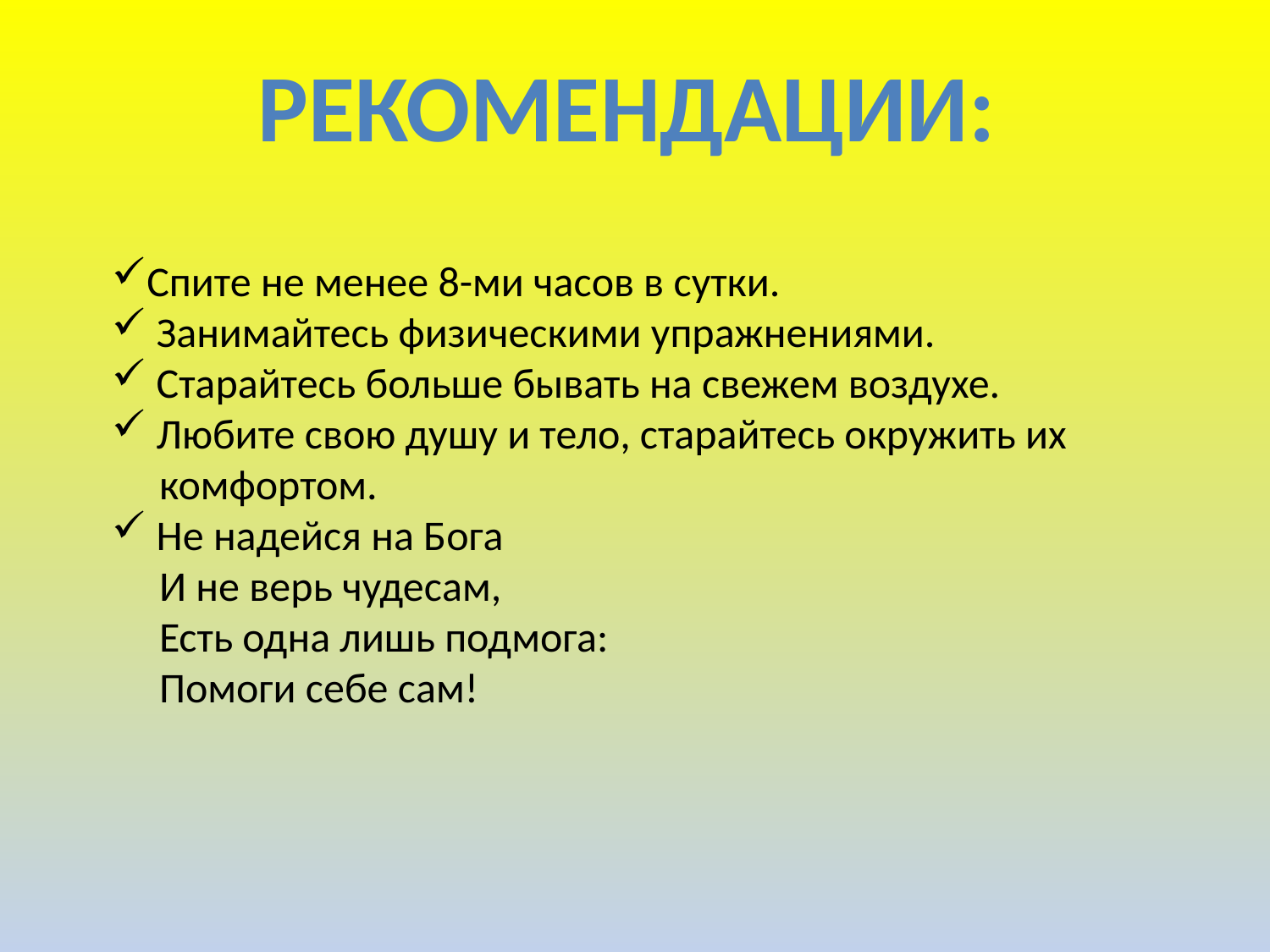

рекомендации:
Спите не менее 8-ми часов в сутки.
 Занимайтесь физическими упражнениями.
 Старайтесь больше бывать на свежем воздухе.
 Любите свою душу и тело, старайтесь окружить их
     комфортом.
 Не надейся на Бога
     И не верь чудесам,
     Есть одна лишь подмога:
     Помоги себе сам!